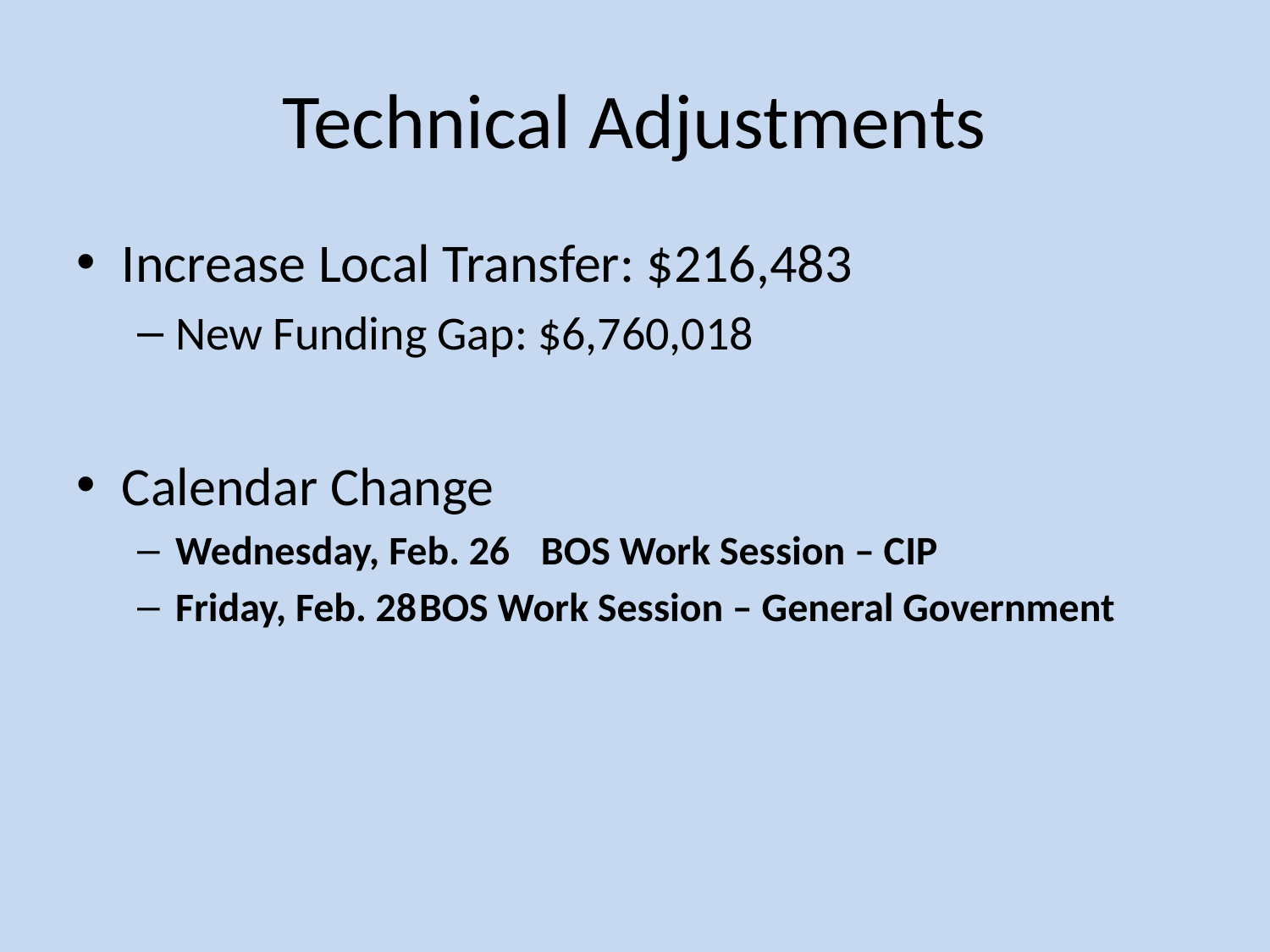

# Technical Adjustments
Increase Local Transfer: $216,483
New Funding Gap: $6,760,018

Calendar Change
Wednesday, Feb. 26	BOS Work Session – CIP
Friday, Feb. 28	BOS Work Session – General Government